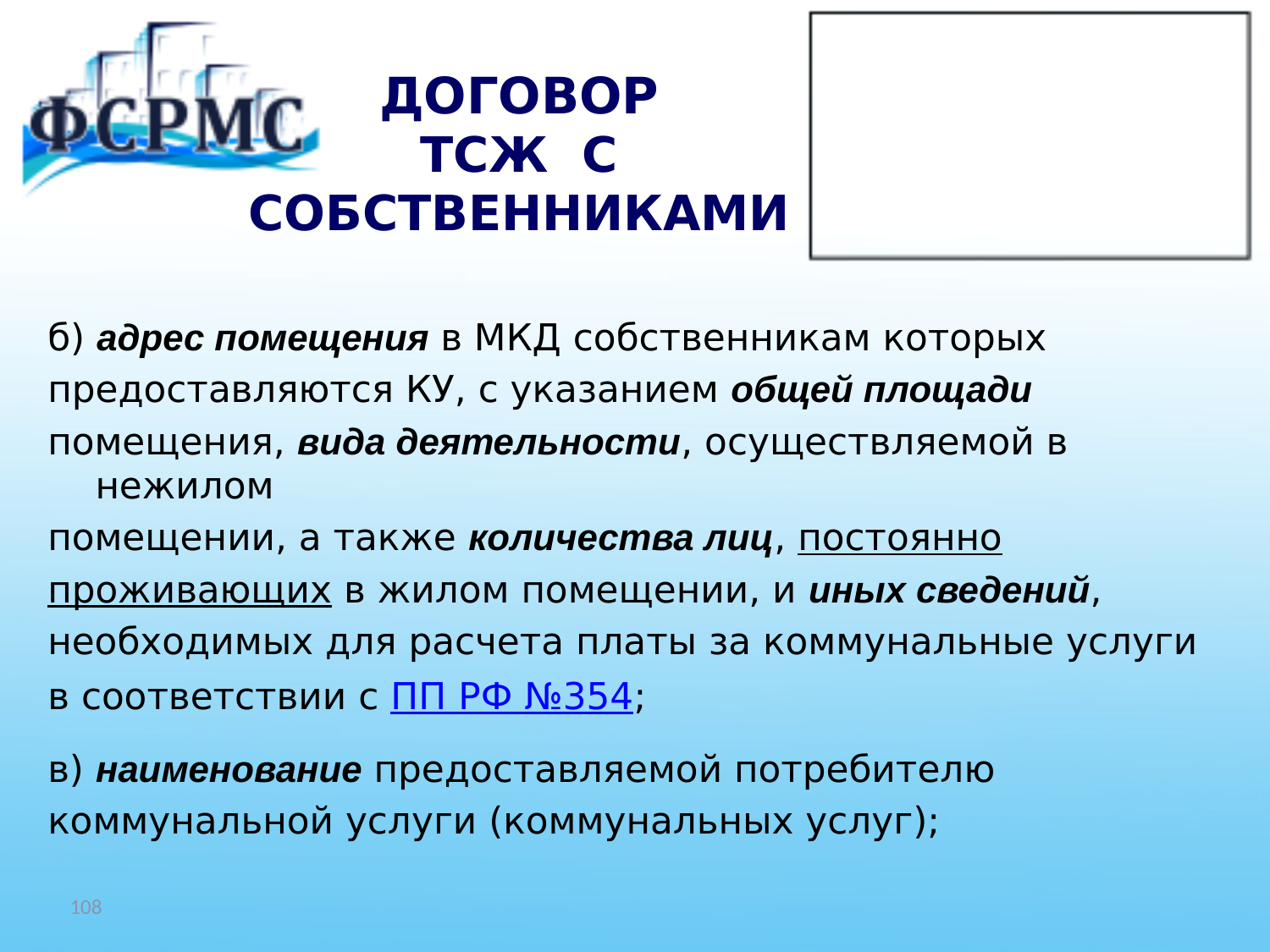

# ДОГОВОР ТСЖ  С СОБСТВЕННИКАМИ
б) адрес помещения в МКД собственникам которых
предоставляются КУ, с указанием общей площади
помещения, вида деятельности, осуществляемой в нежилом
помещении, а также количества лиц, постоянно
проживающих в жилом помещении, и иных сведений,
необходимых для расчета платы за коммунальные услуги
в соответствии с ПП РФ №354;
в) наименование предоставляемой потребителю
коммунальной услуги (коммунальных услуг);

108